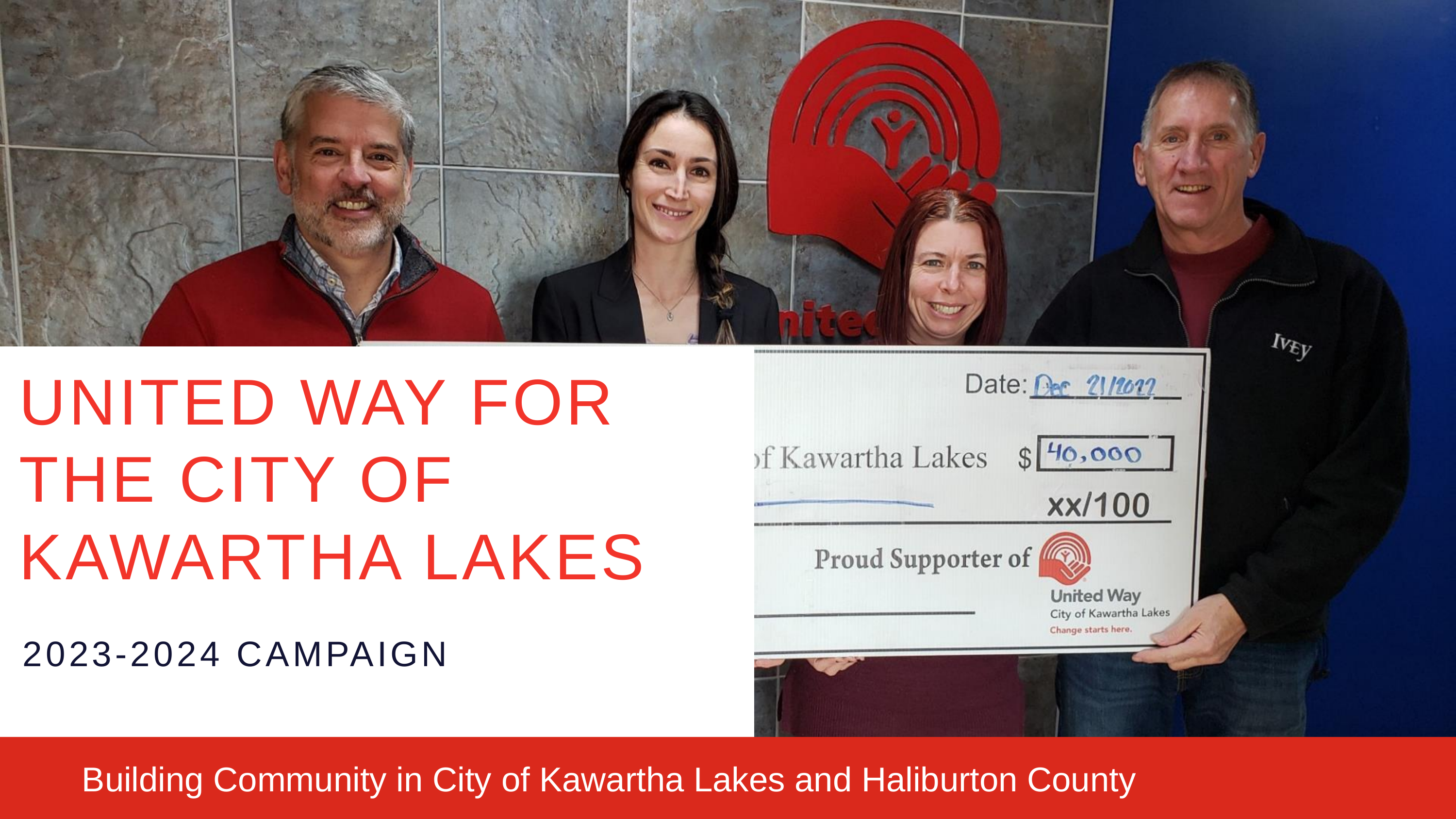

UNITED WAY FOR THE CITY OF KAWARTHA LAKES
2023-2024 CAMPAIGN

Building Community in City of Kawartha Lakes and Haliburton County